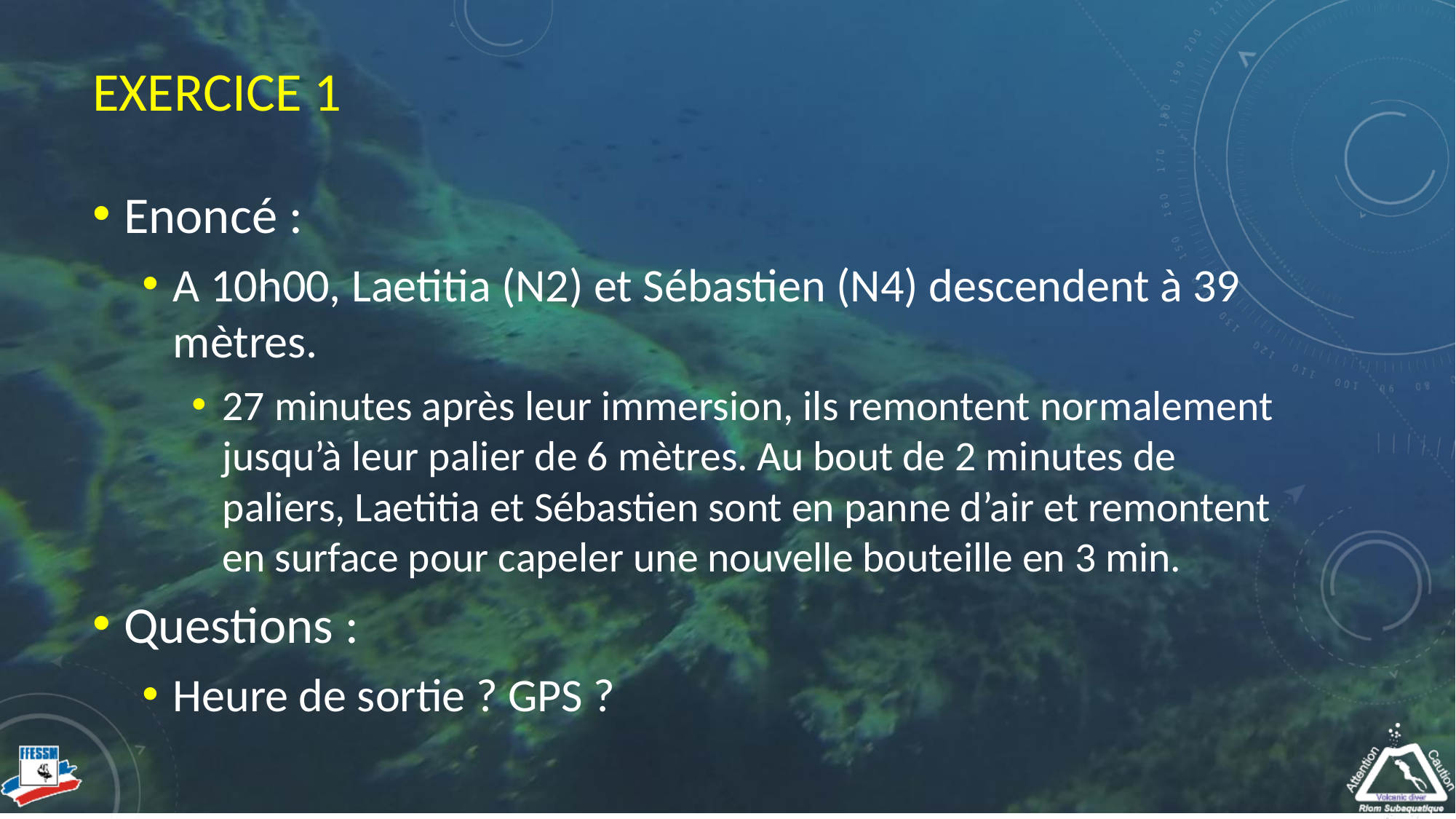

# Exercice 1
Enoncé :
A 10h00, Laetitia (N2) et Sébastien (N4) descendent à 39 mètres.
27 minutes après leur immersion, ils remontent normalement jusqu’à leur palier de 6 mètres. Au bout de 2 minutes de paliers, Laetitia et Sébastien sont en panne d’air et remontent en surface pour capeler une nouvelle bouteille en 3 min.
Questions :
Heure de sortie ? GPS ?